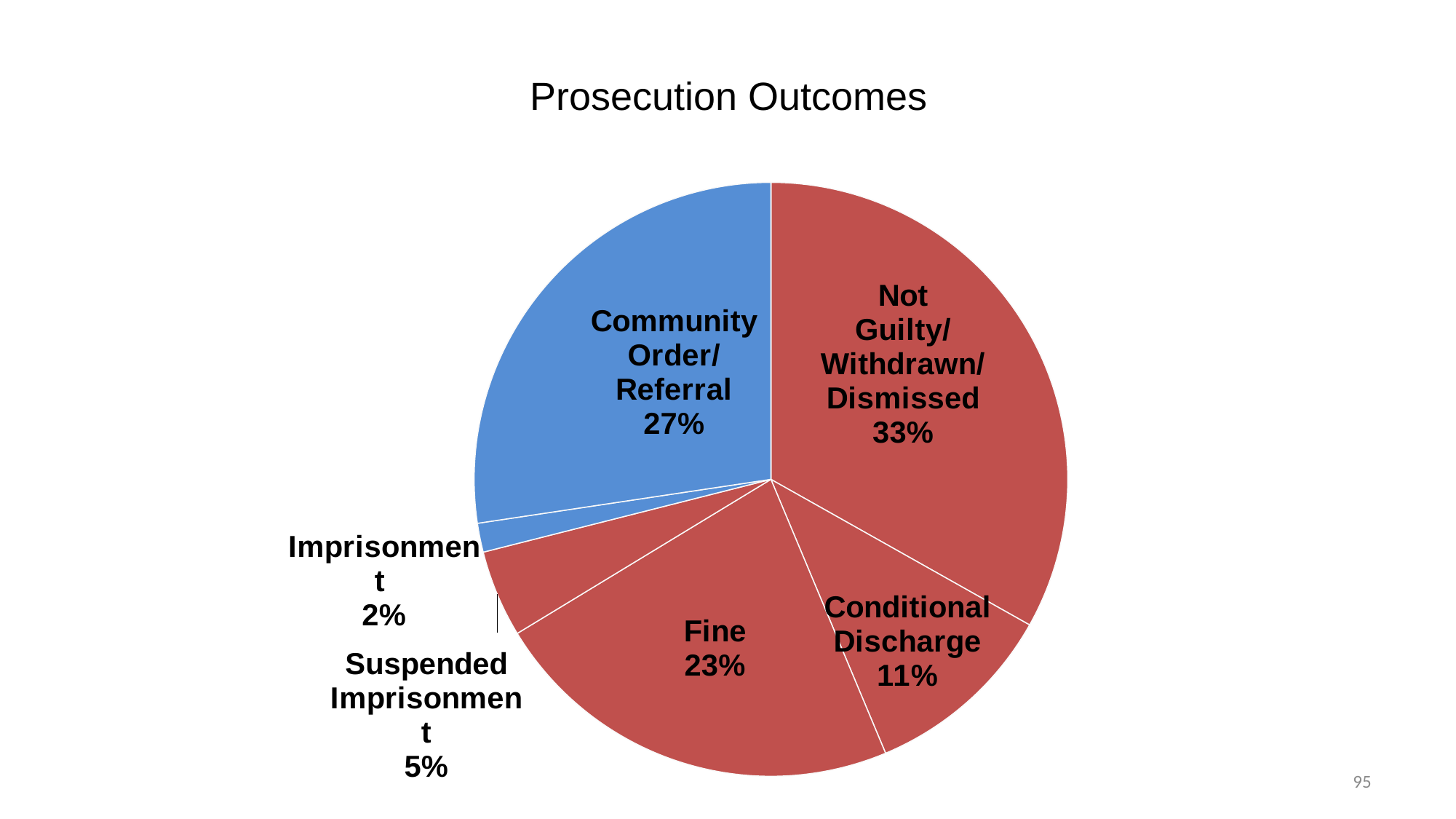

# Prosecution Outcomes

### Chart

| Category |  |
|---|---|
| Not Guilty/Withdrawn/Dismissed | 63.0 |
| Conditional Discharge | 20.0 |
| Fine | 43.0 |
| Suspended Imprisonment | 9.0 |
| Imprisonment  | 3.0 |
| Community Order/Referral | 52.0 |
95